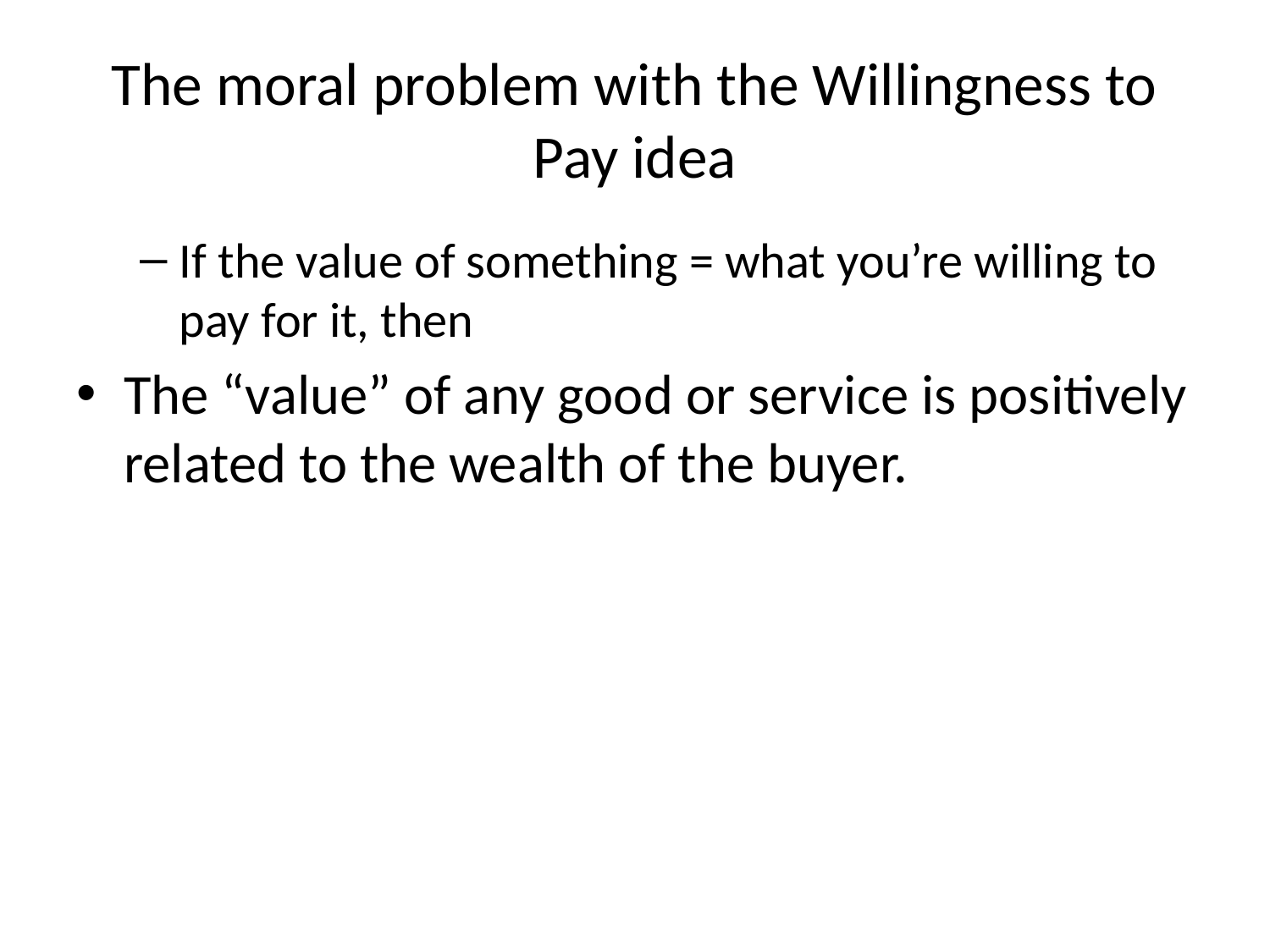

# The moral problem with the Willingness to Pay idea
If the value of something = what you’re willing to pay for it, then
The “value” of any good or service is positively related to the wealth of the buyer.